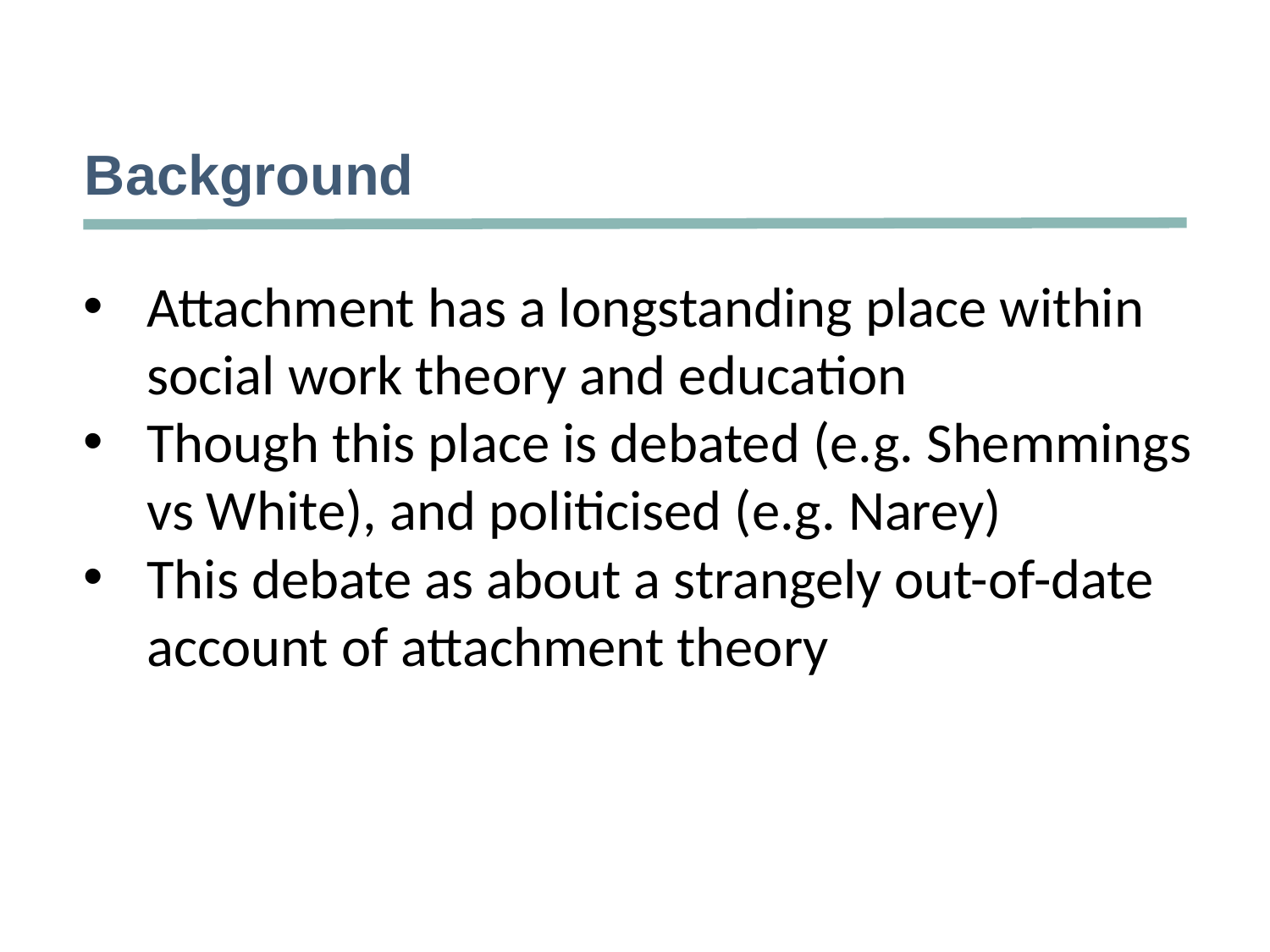

Background

Attachment has a longstanding place within social work theory and education
Though this place is debated (e.g. Shemmings vs White), and politicised (e.g. Narey)
This debate as about a strangely out-of-date account of attachment theory